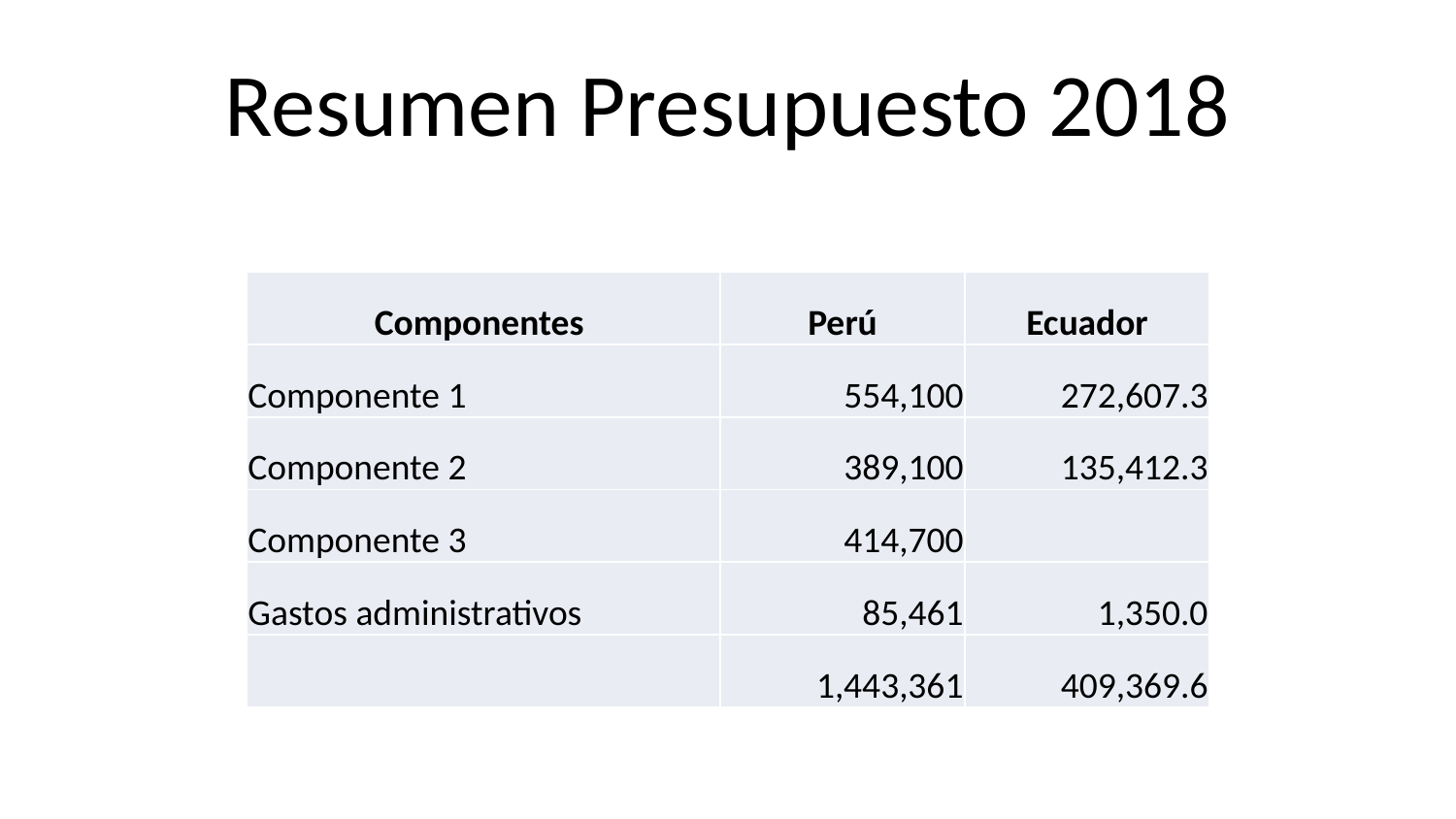

# Resumen Presupuesto 2018
| Componentes | Perú | Ecuador |
| --- | --- | --- |
| Componente 1 | 554,100 | 272,607.3 |
| Componente 2 | 389,100 | 135,412.3 |
| Componente 3 | 414,700 |  |
| Gastos administrativos | 85,461 | 1,350.0 |
|  | 1,443,361 | 409,369.6 |